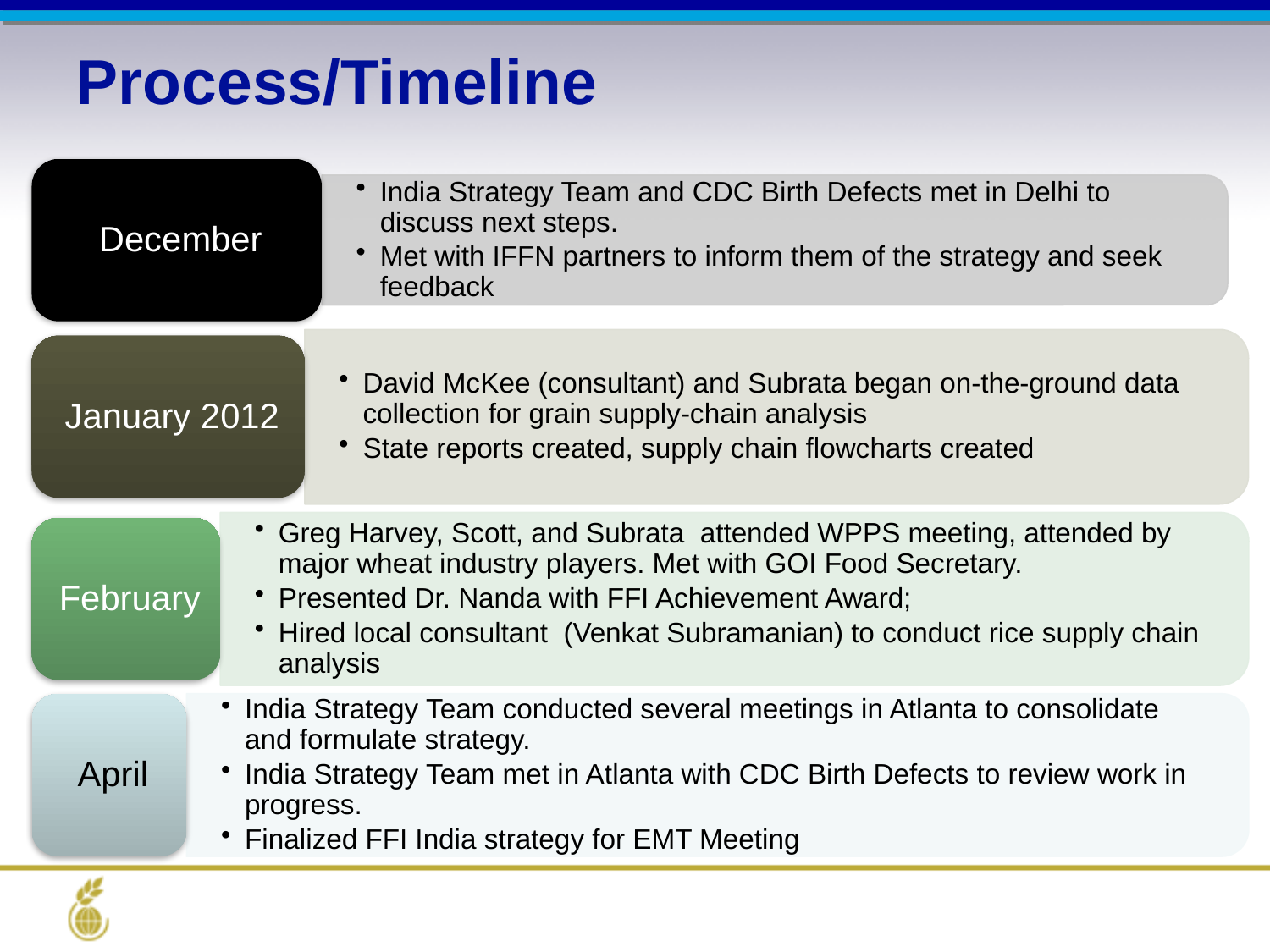

Process/Timeline
India Strategy Team and CDC Birth Defects met in Delhi to discuss next steps.
Met with IFFN partners to inform them of the strategy and seek feedback
December
David McKee (consultant) and Subrata began on-the-ground data collection for grain supply-chain analysis
State reports created, supply chain flowcharts created
January 2012
Greg Harvey, Scott, and Subrata  attended WPPS meeting, attended by major wheat industry players. Met with GOI Food Secretary.
Presented Dr. Nanda with FFI Achievement Award;
Hired local consultant  (Venkat Subramanian) to conduct rice supply chain analysis
February
India Strategy Team conducted several meetings in Atlanta to consolidate and formulate strategy.
India Strategy Team met in Atlanta with CDC Birth Defects to review work in progress.
Finalized FFI India strategy for EMT Meeting
April